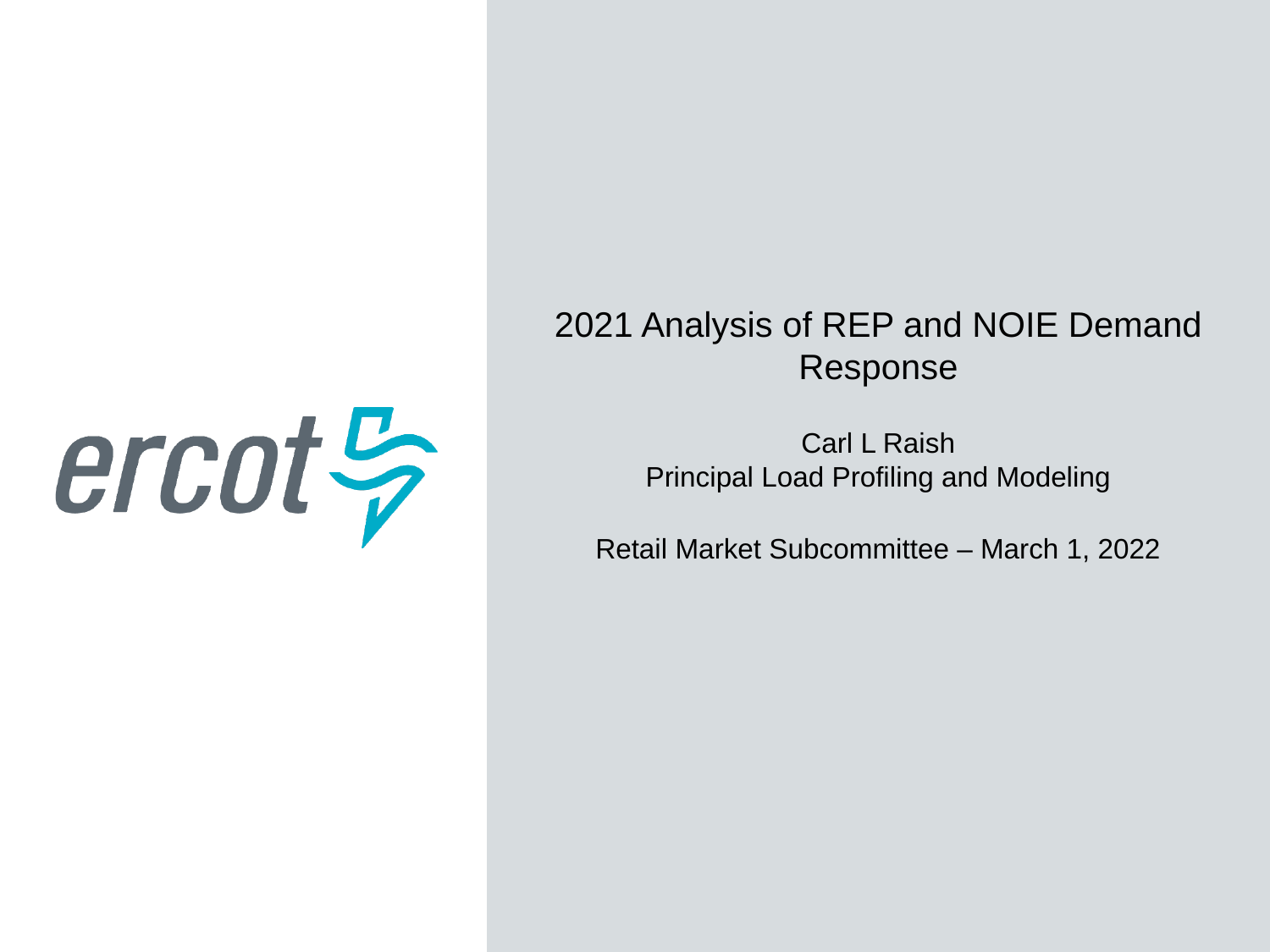

2021 Analysis of REP and NOIE Demand Response

Carl L Raish
Principal Load Profiling and Modeling

Retail Market Subcommittee – March 1, 2022